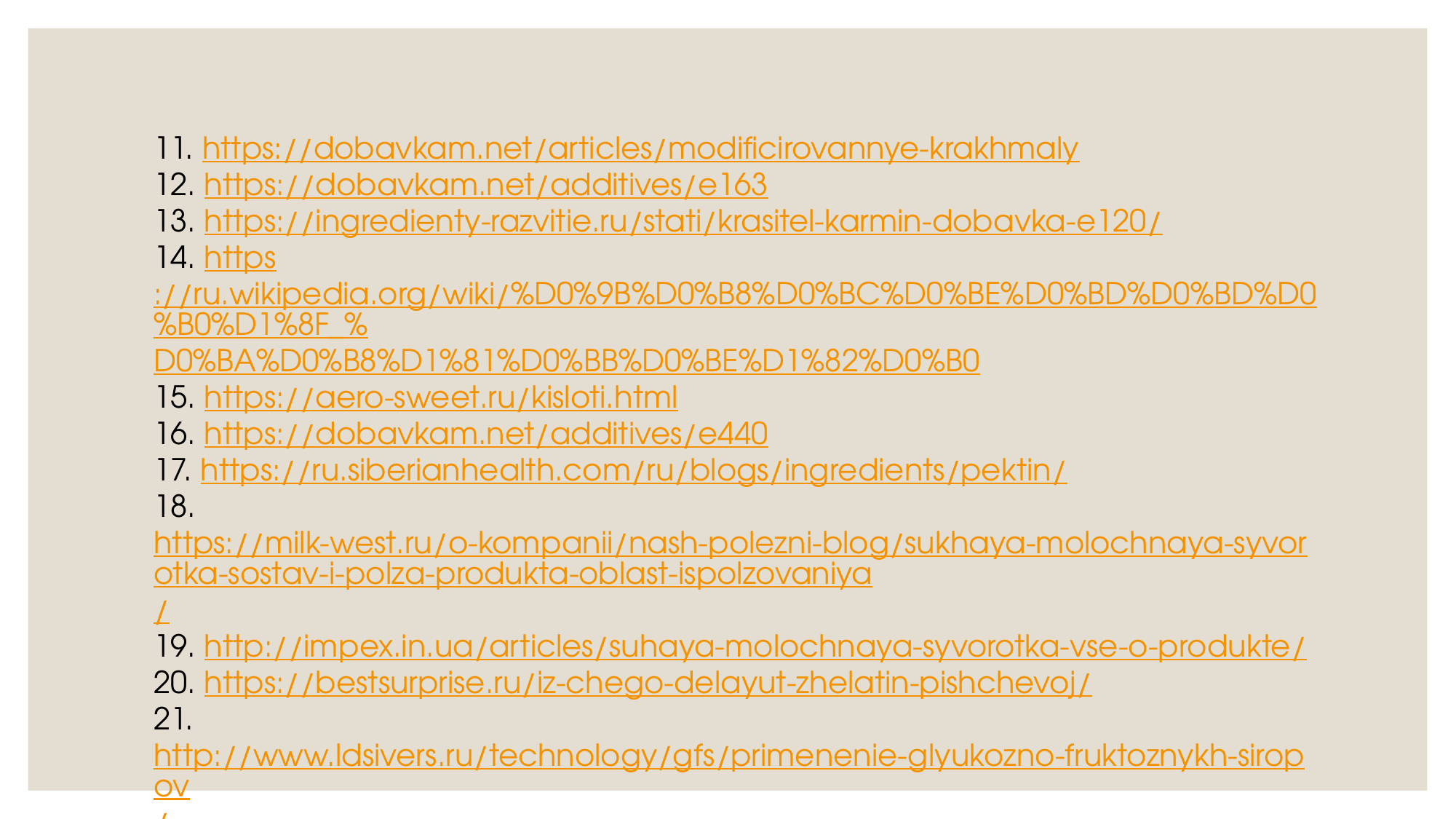

11. https://dobavkam.net/articles/modificirovannye-krakhmaly
12. https://dobavkam.net/additives/e163
13. https://ingredienty-razvitie.ru/stati/krasitel-karmin-dobavka-e120/
14. https://ru.wikipedia.org/wiki/%D0%9B%D0%B8%D0%BC%D0%BE%D0%BD%D0%BD%D0%B0%D1%8F_%D0%BA%D0%B8%D1%81%D0%BB%D0%BE%D1%82%D0%B0
15. https://aero-sweet.ru/kisloti.html
16. https://dobavkam.net/additives/e440
17. https://ru.siberianhealth.com/ru/blogs/ingredients/pektin/
18. https://milk-west.ru/o-kompanii/nash-polezni-blog/sukhaya-molochnaya-syvorotka-sostav-i-polza-produkta-oblast-ispolzovaniya/
19. http://impex.in.ua/articles/suhaya-molochnaya-syvorotka-vse-o-produkte/
20. https://bestsurprise.ru/iz-chego-delayut-zhelatin-pishchevoj/
21. http://www.ldsivers.ru/technology/gfs/primenenie-glyukozno-fruktoznykh-siropov/